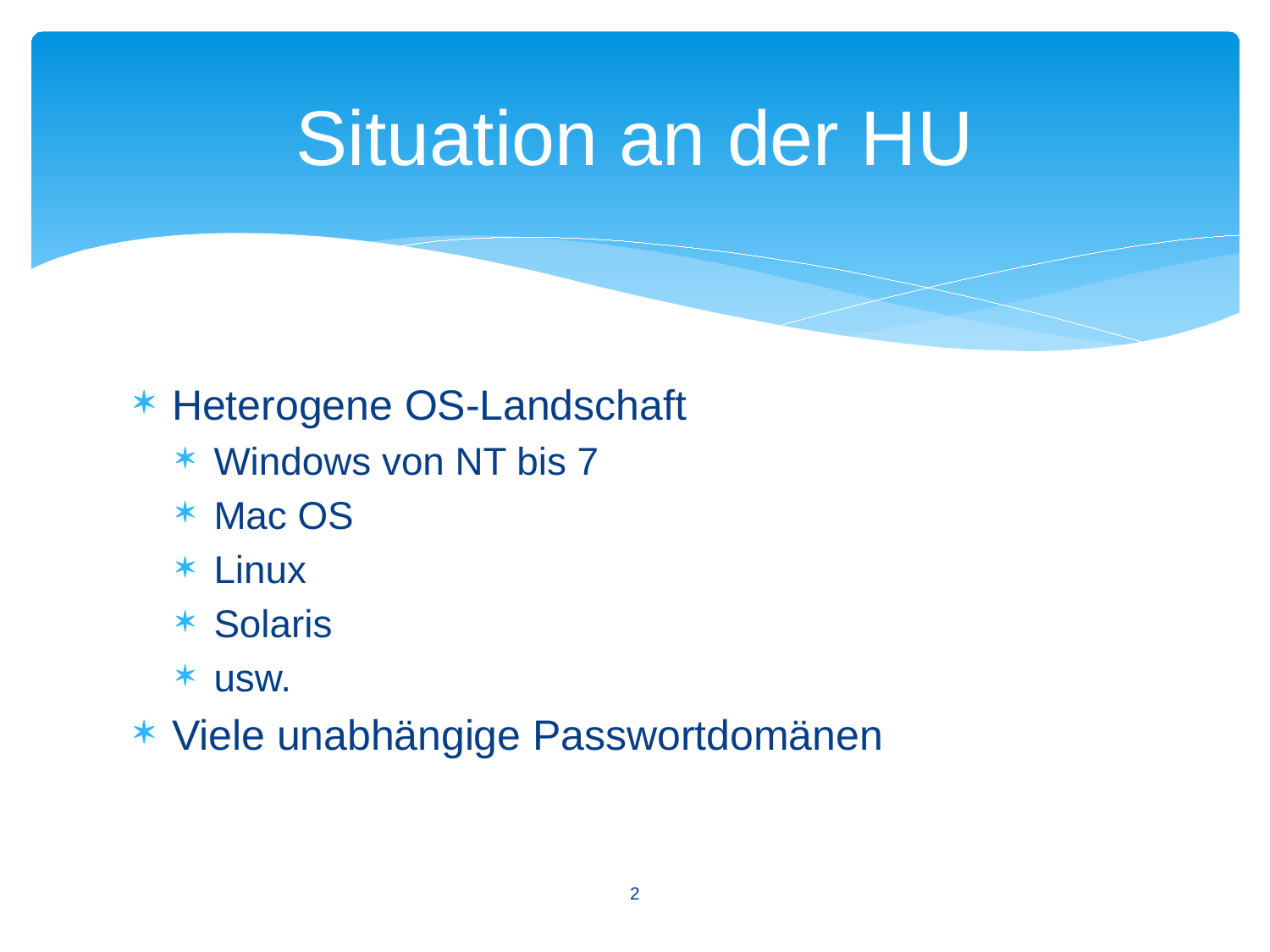

# Situation an der HU
Heterogene OS-Landschaft
Windows von NT bis 7
Mac OS
Linux
Solaris
usw.
Viele unabhängige Passwortdomänen
2